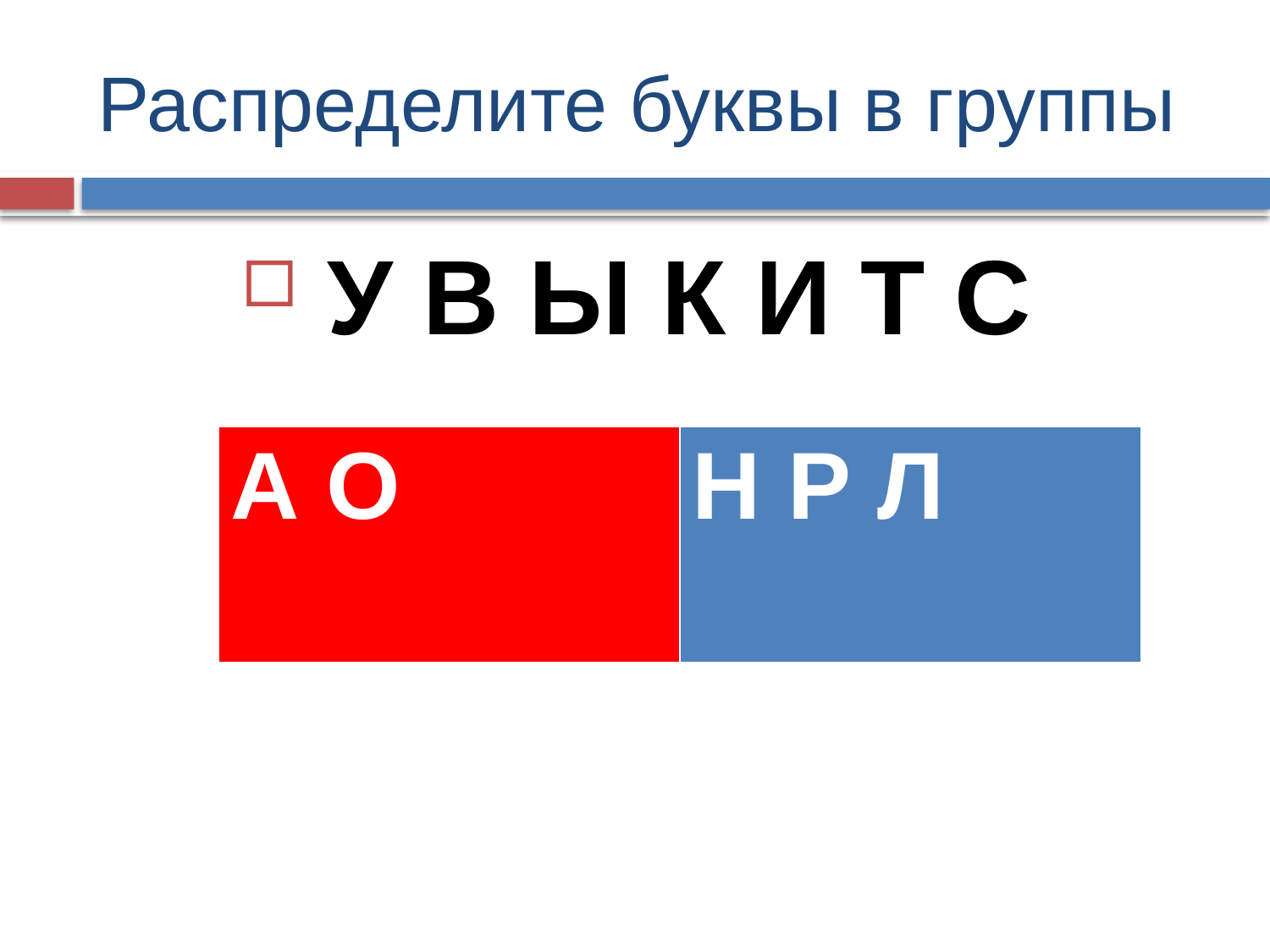

# Распределите буквы в группы
 У В Ы К И Т С
| А О | Н Р Л |
| --- | --- |